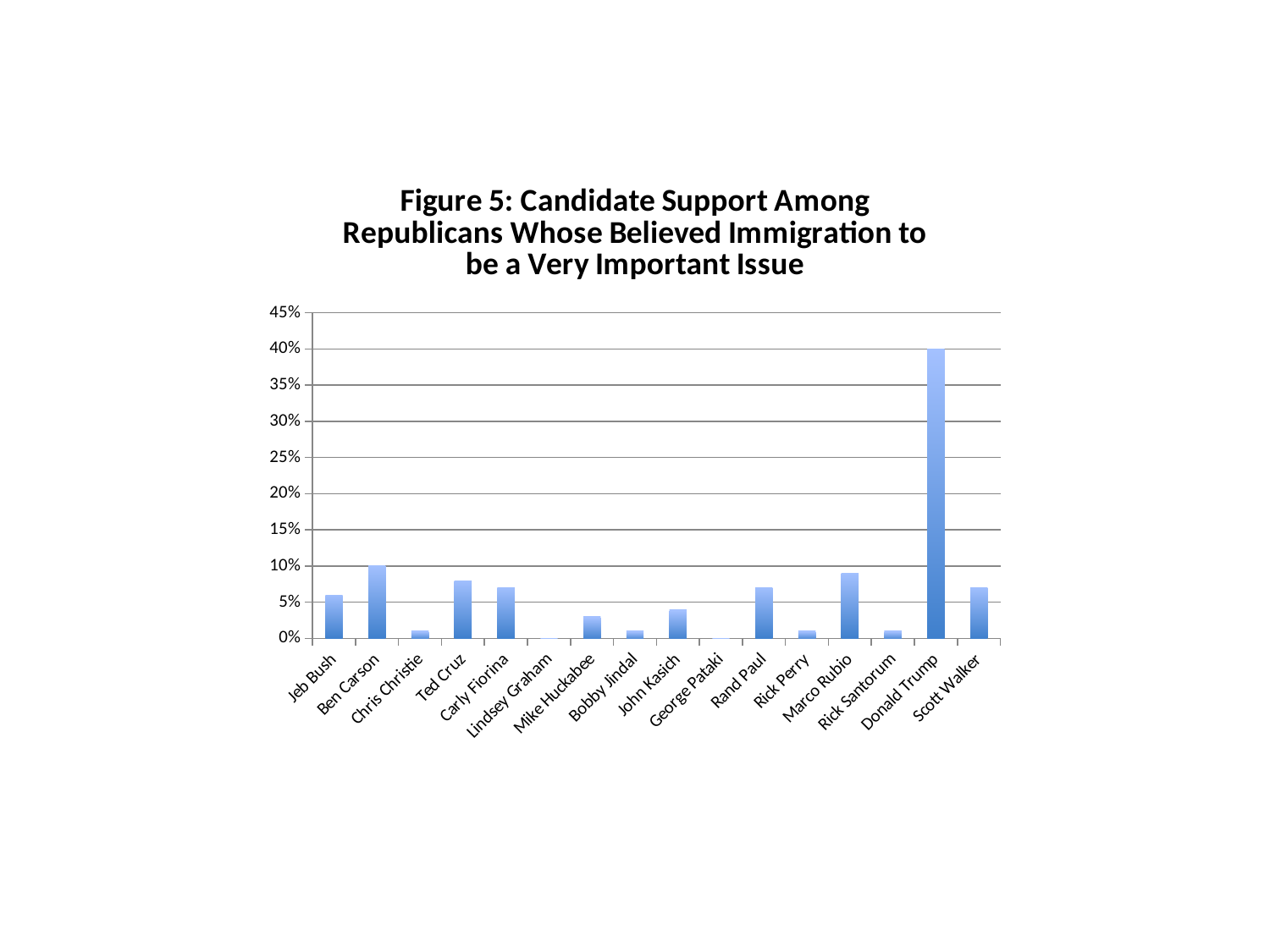

### Chart: Figure 5: Candidate Support Among Republicans Whose Believed Immigration to be a Very Important Issue

| Category |  |
|---|---|
| Jeb Bush | 0.06 |
| Ben Carson | 0.1 |
| Chris Christie | 0.01 |
| Ted Cruz | 0.08 |
| Carly Fiorina | 0.07 |
| Lindsey Graham | 0.0 |
| Mike Huckabee | 0.03 |
| Bobby Jindal | 0.01 |
| John Kasich | 0.04 |
| George Pataki | 0.0 |
| Rand Paul | 0.07 |
| Rick Perry | 0.01 |
| Marco Rubio | 0.09 |
| Rick Santorum | 0.01 |
| Donald Trump | 0.4 |
| Scott Walker | 0.07 |